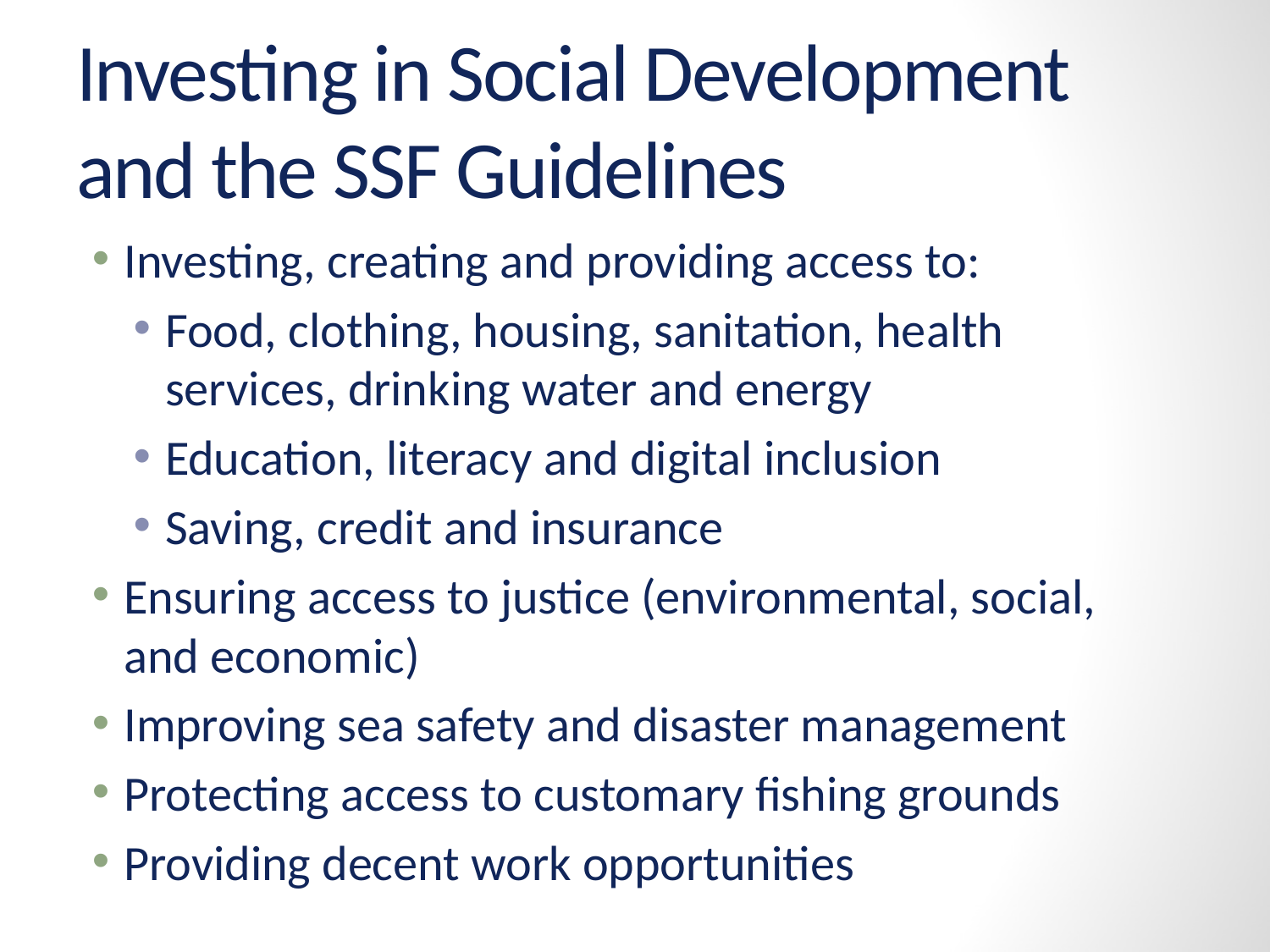

# Investing in Social Development and the SSF Guidelines
Investing, creating and providing access to:
Food, clothing, housing, sanitation, health services, drinking water and energy
Education, literacy and digital inclusion
Saving, credit and insurance
Ensuring access to justice (environmental, social, and economic)
Improving sea safety and disaster management
Protecting access to customary fishing grounds
Providing decent work opportunities